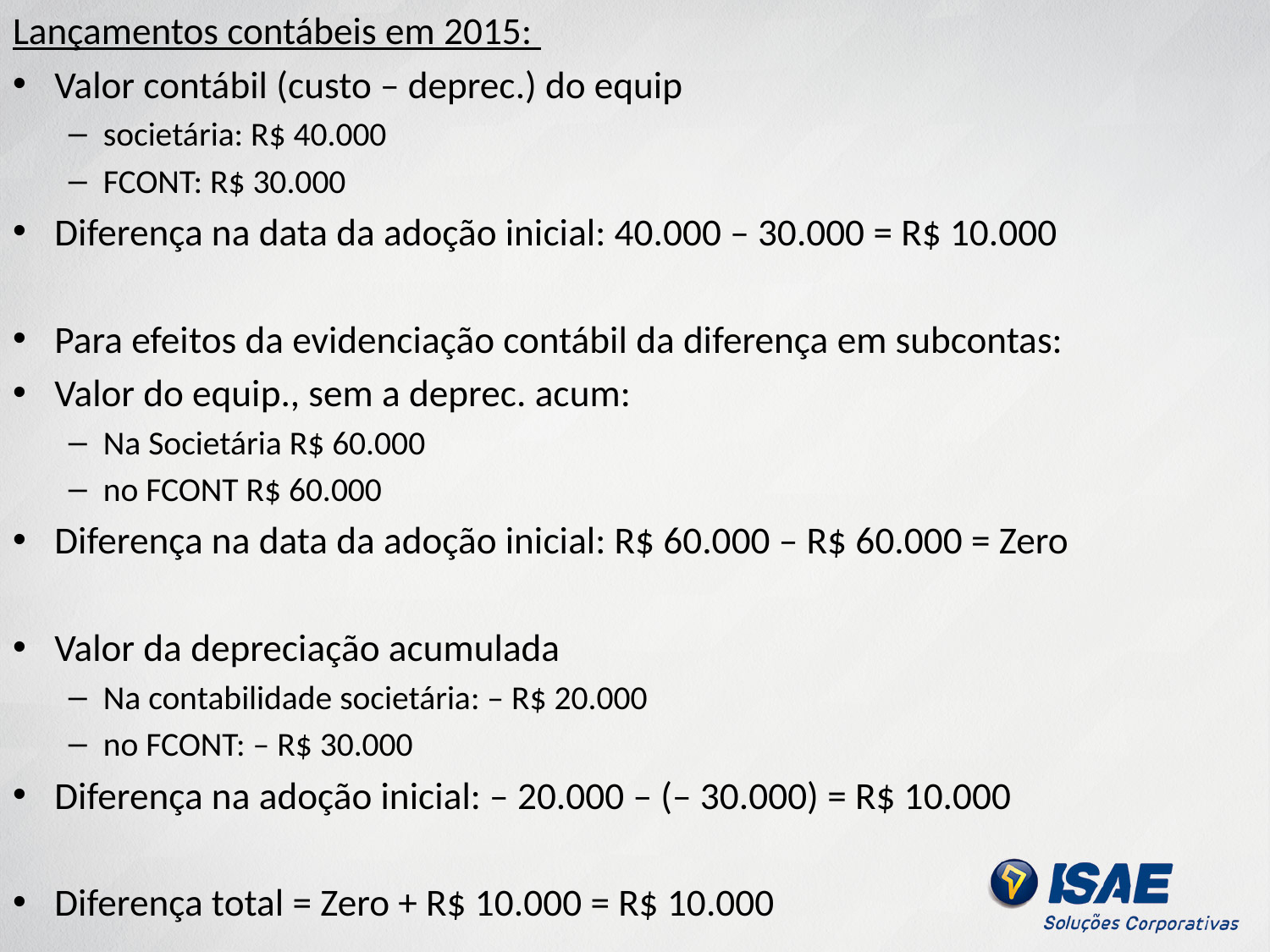

Lançamentos contábeis em 2015:
Valor contábil (custo – deprec.) do equip
societária: R$ 40.000
FCONT: R$ 30.000
Diferença na data da adoção inicial: 40.000 – 30.000 = R$ 10.000

Para efeitos da evidenciação contábil da diferença em subcontas:
Valor do equip., sem a deprec. acum:
Na Societária R$ 60.000
no FCONT R$ 60.000
Diferença na data da adoção inicial: R$ 60.000 – R$ 60.000 = Zero

Valor da depreciação acumulada
Na contabilidade societária: – R$ 20.000
no FCONT: – R$ 30.000
Diferença na adoção inicial: – 20.000 – (– 30.000) = R$ 10.000

Diferença total = Zero + R$ 10.000 = R$ 10.000